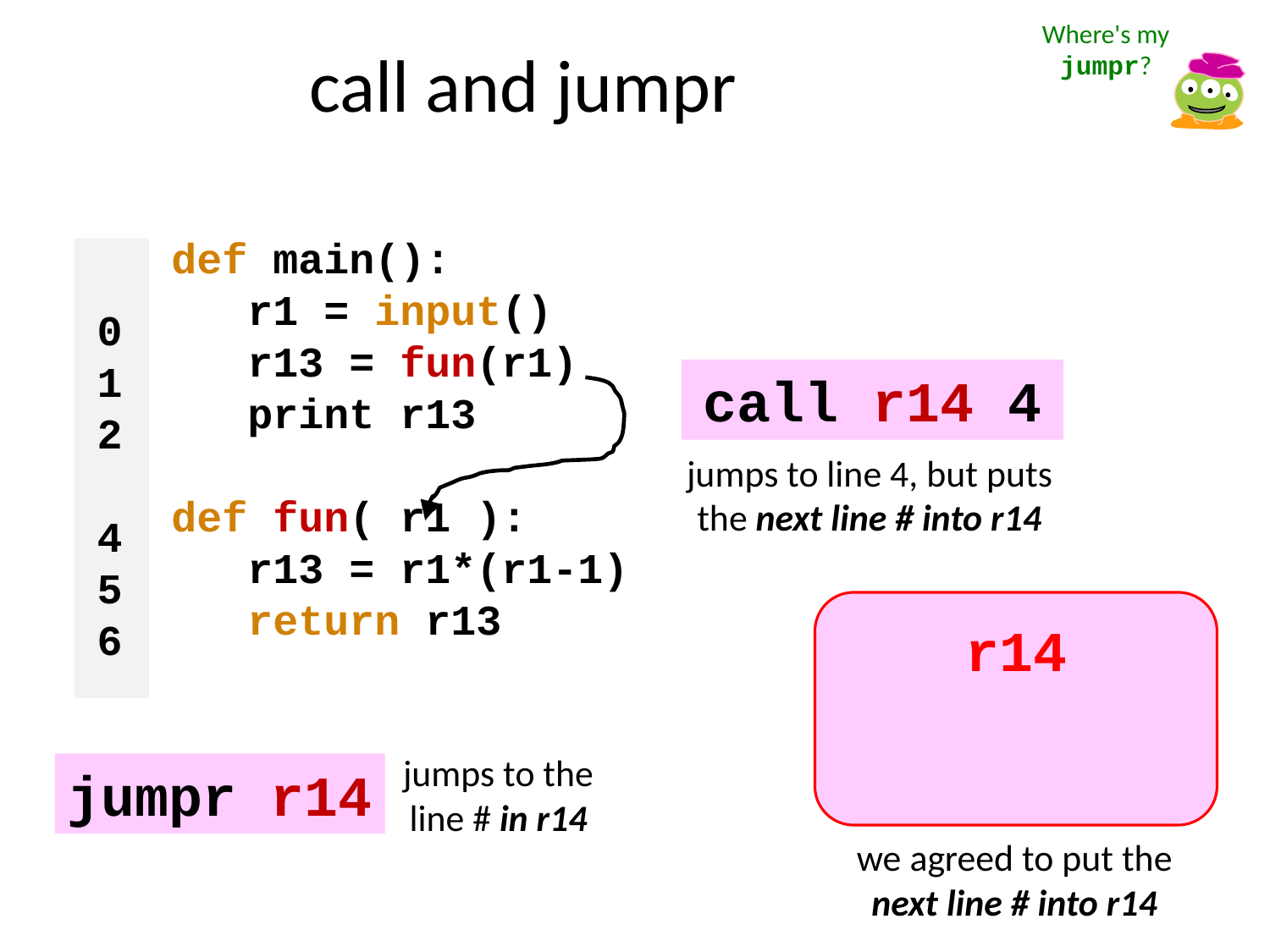

Where's my jumpr?
call and jumpr

0
1
2

4
5
6
def main():
   r1 = input()
   r13 = fun(r1)
   print r13

def fun( r1 ):
   r13 = r1*(r1-1)
   return r13
call r14 4

jumps to line 4, but puts the next line # into r14

r14
jumps to the line # in r14
jumpr r14
we agreed to put the next line # into r14